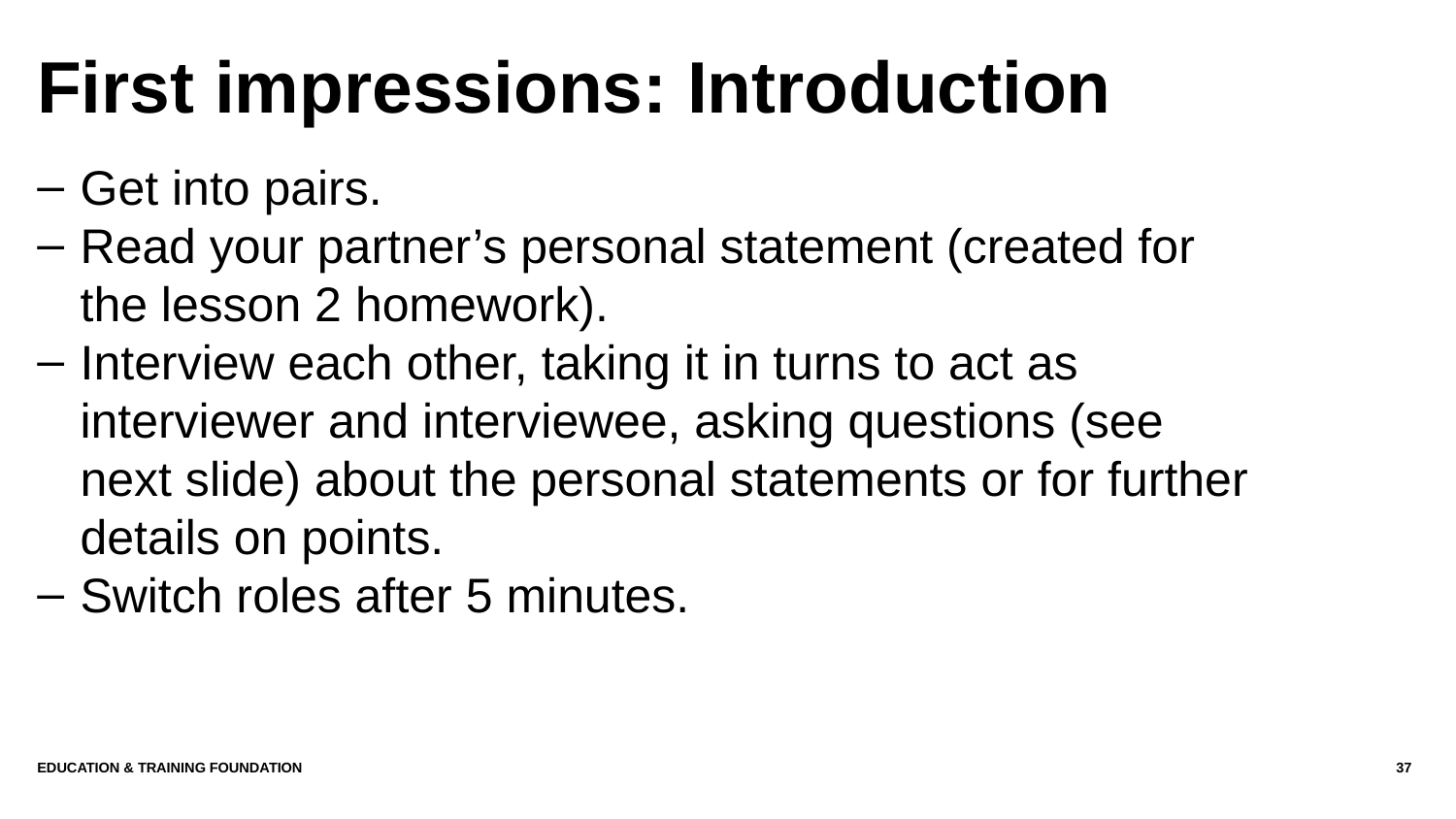

# First impressions: Introduction
Get into pairs.
Read your partner’s personal statement (created for the lesson 2 homework).
Interview each other, taking it in turns to act as interviewer and interviewee, asking questions (see next slide) about the personal statements or for further details on points.
Switch roles after 5 minutes.
Education & Training Foundation
37